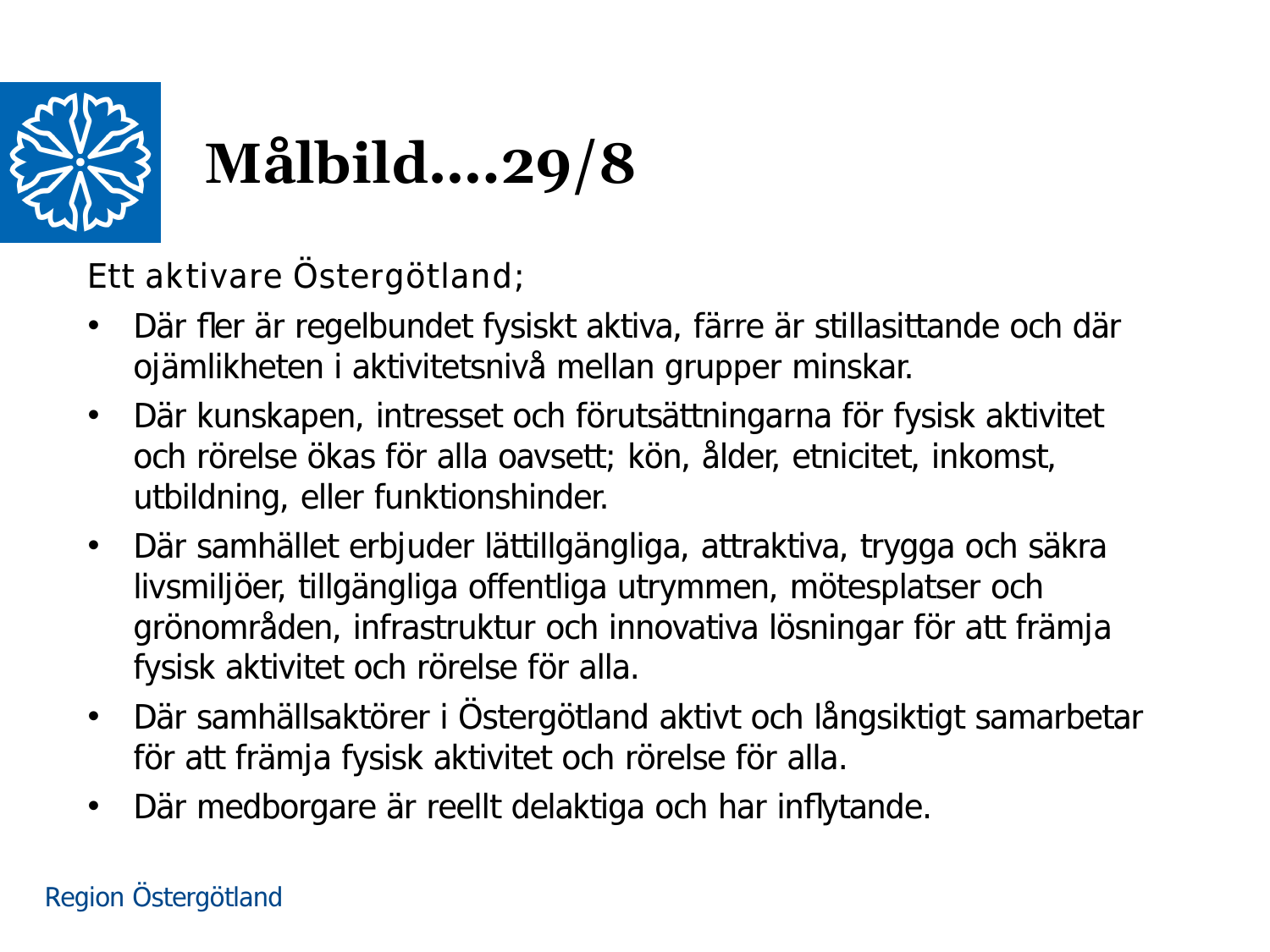

# Målbild….29/8
Ett aktivare Östergötland;
Där fler är regelbundet fysiskt aktiva, färre är stillasittande och där ojämlikheten i aktivitetsnivå mellan grupper minskar.
Där kunskapen, intresset och förutsättningarna för fysisk aktivitet och rörelse ökas för alla oavsett; kön, ålder, etnicitet, inkomst, utbildning, eller funktionshinder.
Där samhället erbjuder lättillgängliga, attraktiva, trygga och säkra livsmiljöer, tillgängliga offentliga utrymmen, mötesplatser och grönområden, infrastruktur och innovativa lösningar för att främja fysisk aktivitet och rörelse för alla.
Där samhällsaktörer i Östergötland aktivt och långsiktigt samarbetar för att främja fysisk aktivitet och rörelse för alla.
Där medborgare är reellt delaktiga och har inflytande.